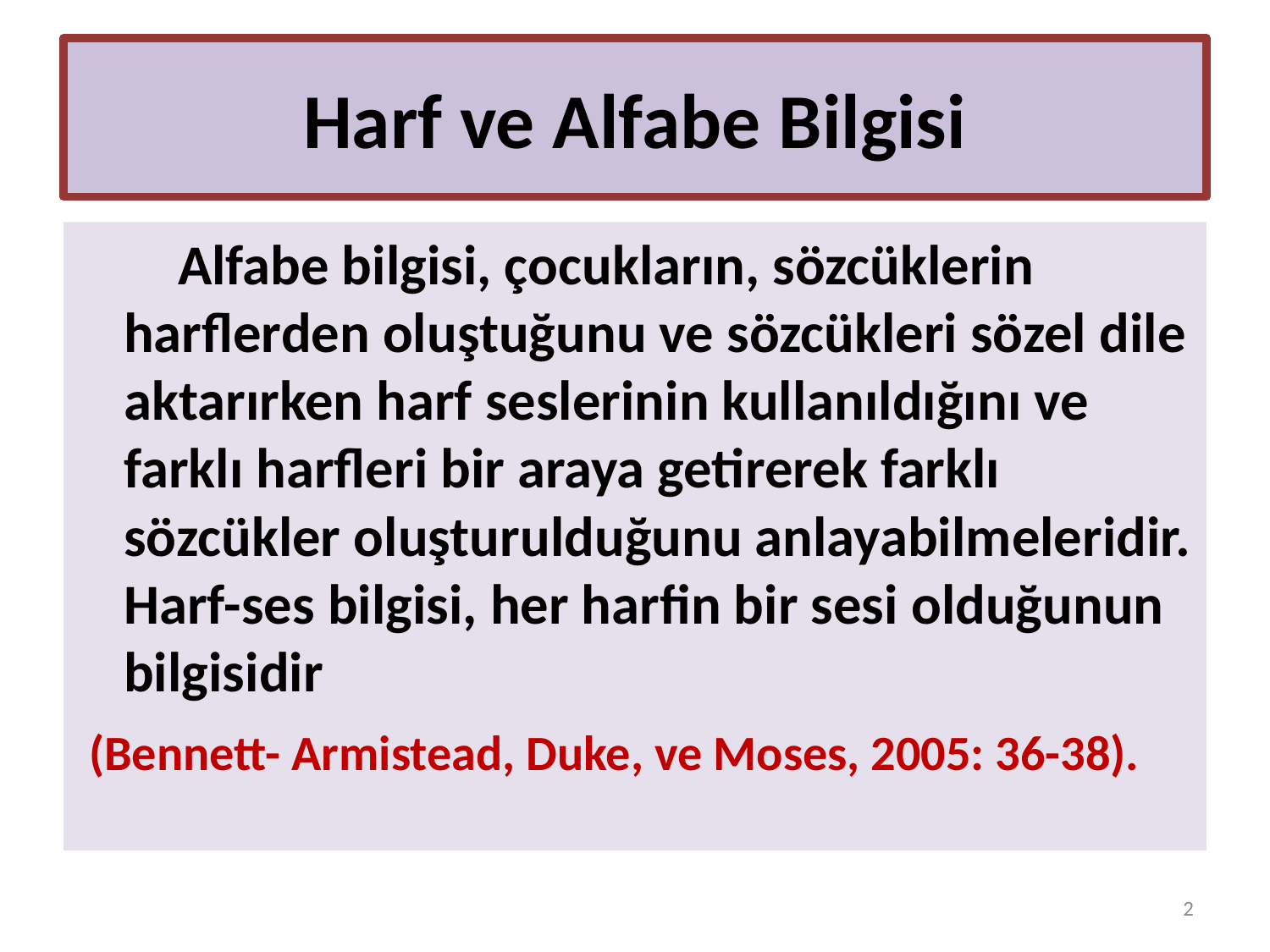

# Harf ve Alfabe Bilgisi
        Alfabe bilgisi, çocukların, sözcüklerin harflerden oluştuğunu ve sözcükleri sözel dile aktarırken harf seslerinin kullanıldığını ve farklı harfleri bir araya getirerek farklı sözcükler oluşturulduğunu anlayabilmeleridir. Harf-ses bilgisi, her harfin bir sesi olduğunun bilgisidir
 (Bennett- Armistead, Duke, ve Moses, 2005: 36-38).

2